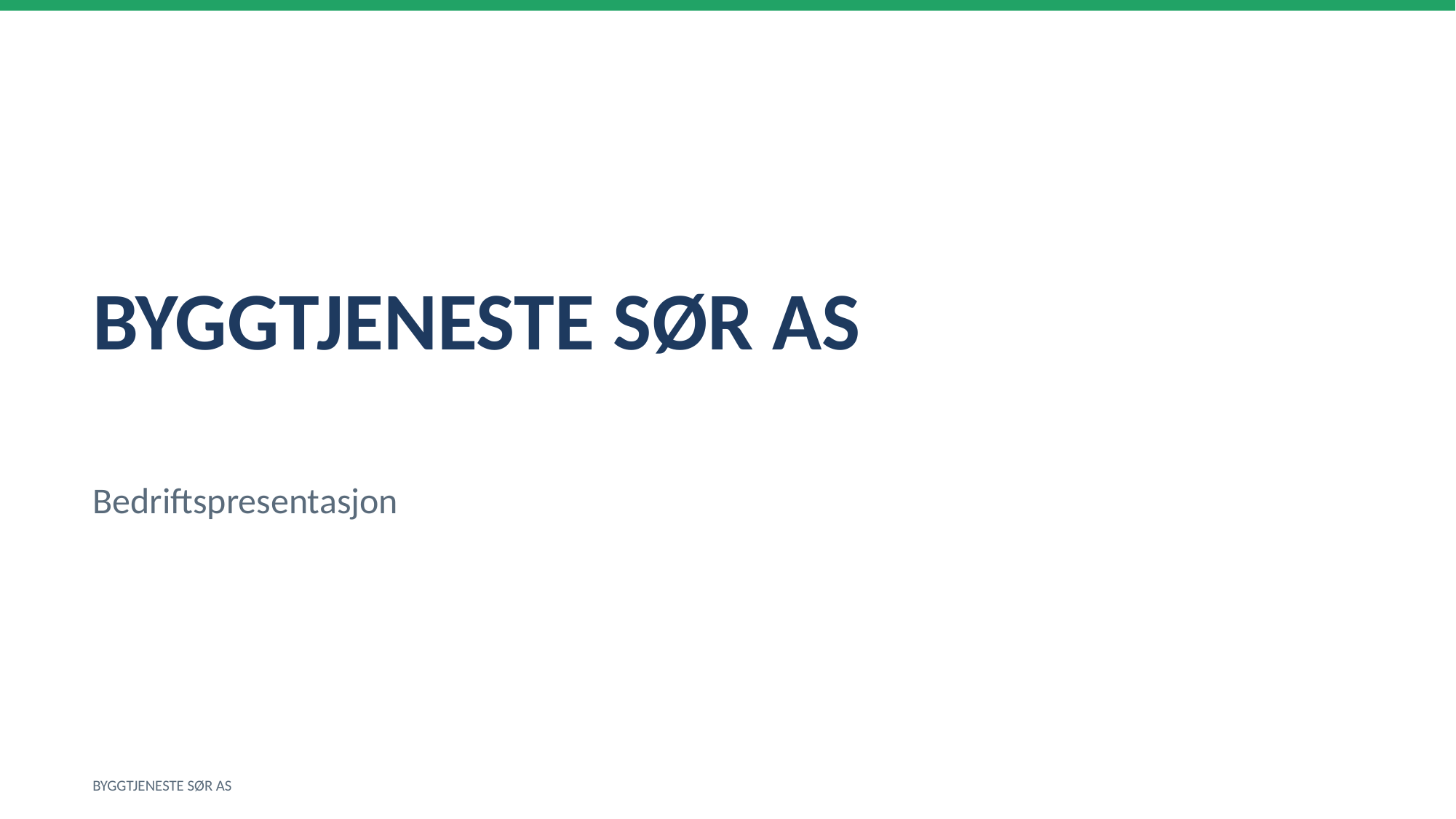

BYGGTJENESTE SØR AS
Bedriftspresentasjon
BYGGTJENESTE SØR AS